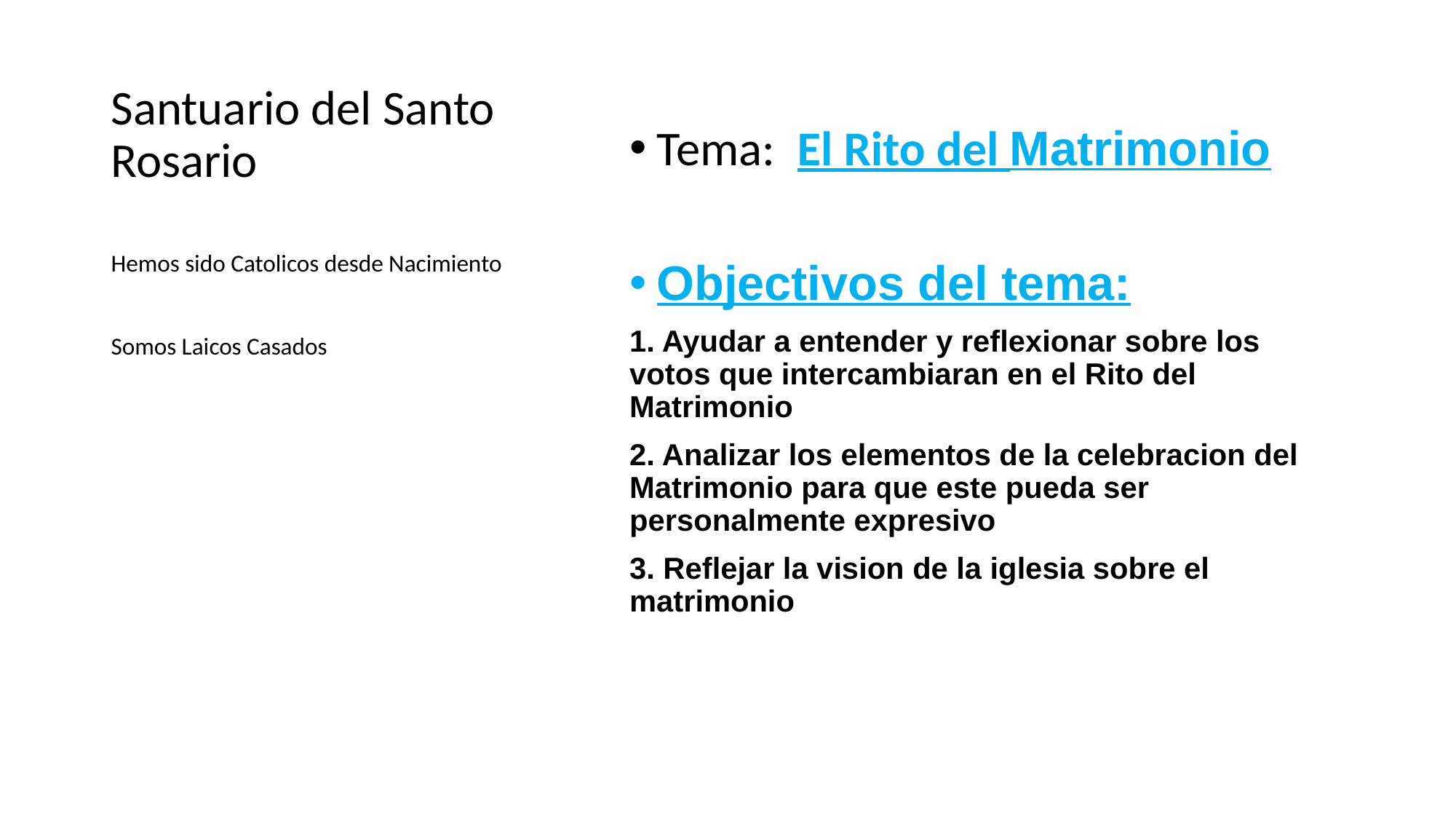

# Santuario del Santo Rosario
Tema:  El Rito del Matrimonio

Objectivos del tema:
1. Ayudar a entender y reflexionar sobre los votos que intercambiaran en el Rito del Matrimonio
2. Analizar los elementos de la celebracion del Matrimonio para que este pueda ser personalmente expresivo
3. Reflejar la vision de la iglesia sobre el matrimonio
Hemos sido Catolicos desde Nacimiento

Somos Laicos Casados